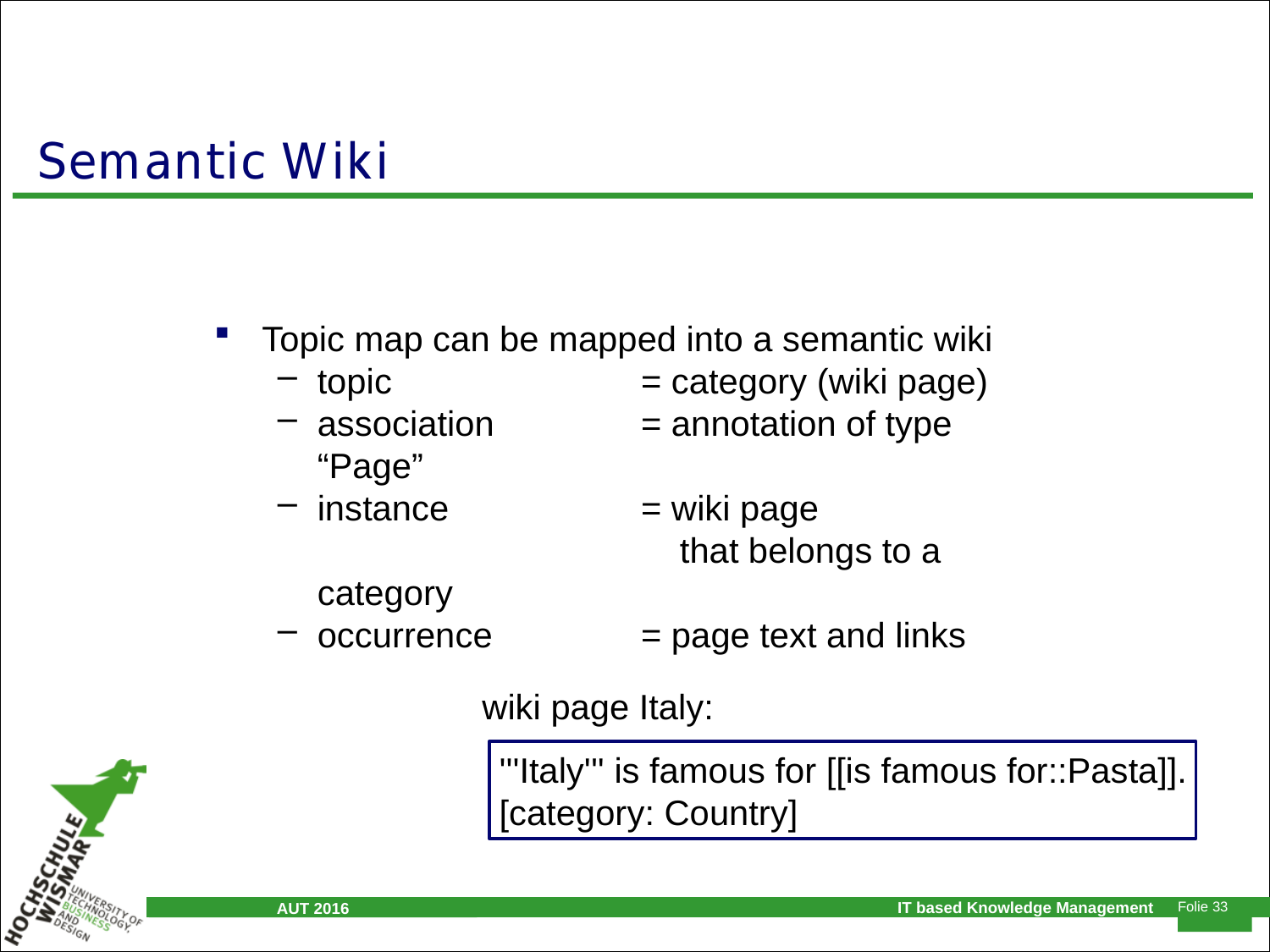

# Semantic Wiki
Topic map can be mapped into a semantic wiki
topic 	= category (wiki page)
association	= annotation of type “Page”
instance	= wiki page
	    that belongs to a category
occurrence	= page text and links

wiki page Italy:
'''Italy''' is famous for [[is famous for::Pasta]].
[category: Country]